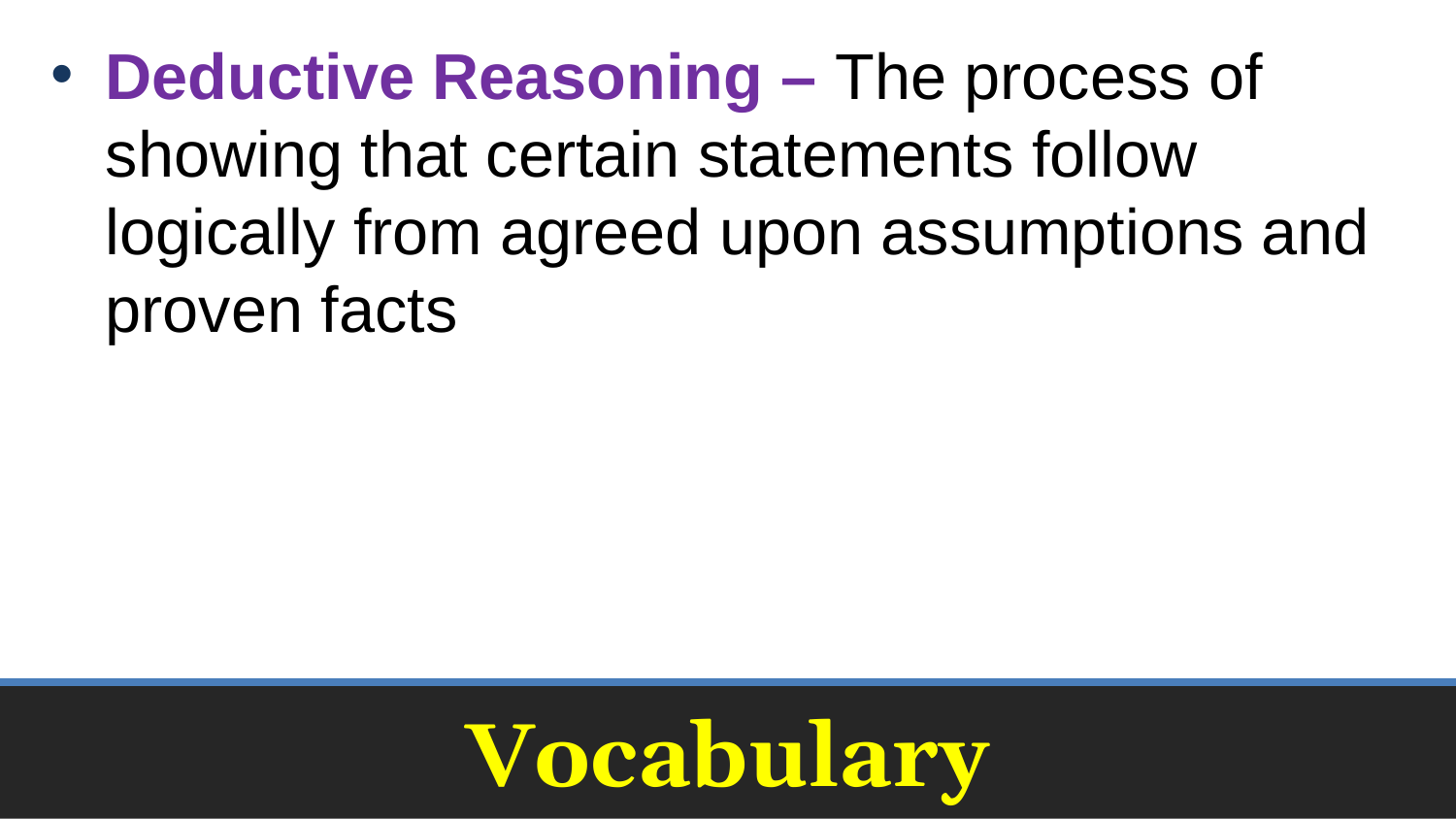

Deductive Reasoning – The process of showing that certain statements follow logically from agreed upon assumptions and proven facts
# Vocabulary